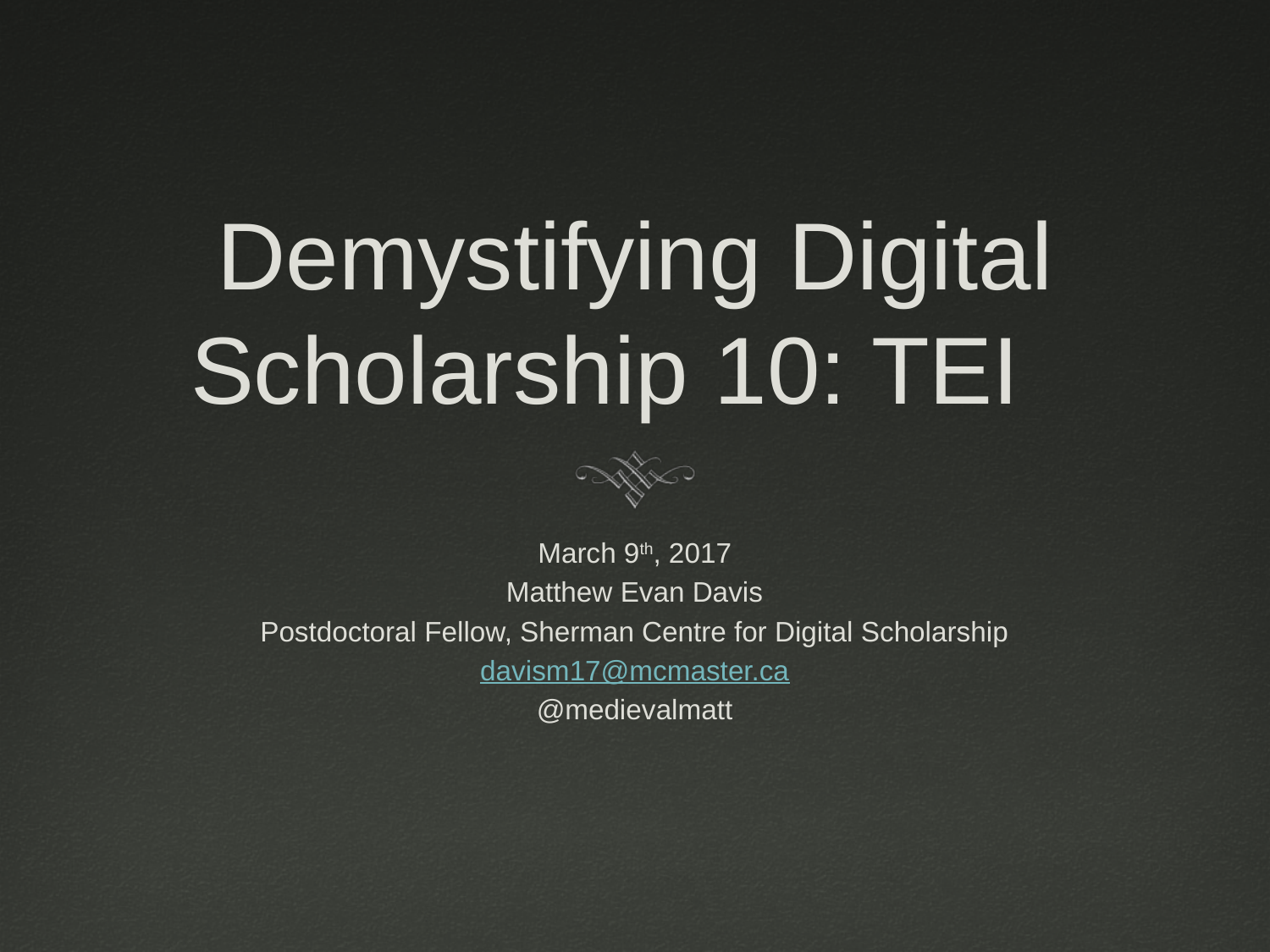

# Demystifying Digital Scholarship 10: TEI
March 9th, 2017
Matthew Evan Davis
Postdoctoral Fellow, Sherman Centre for Digital Scholarship
davism17@mcmaster.ca
@medievalmatt